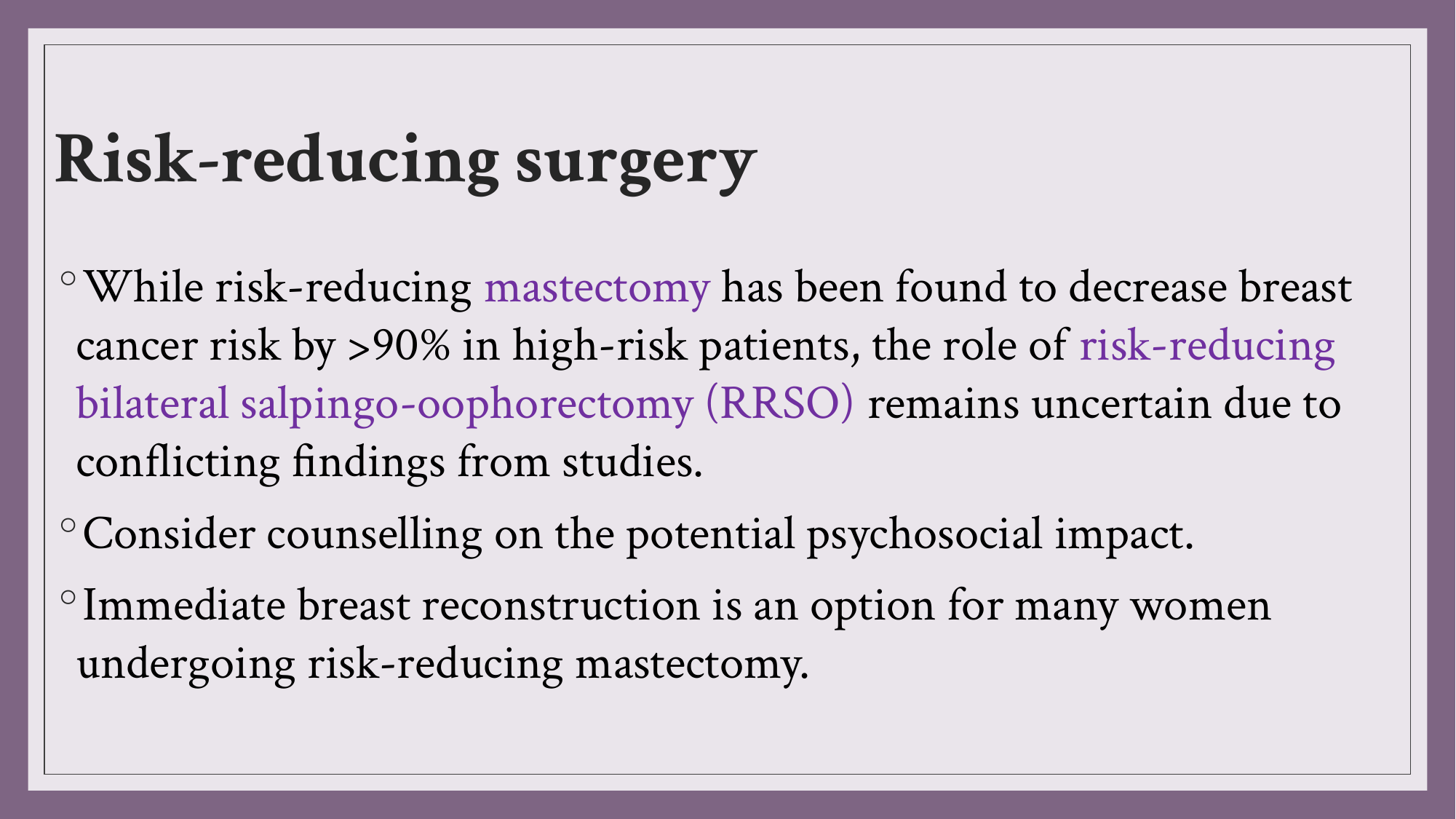

# Risk-reducing surgery
While risk-reducing mastectomy has been found to decrease breast cancer risk by >90% in high-risk patients, the role of risk-reducing bilateral salpingo-oophorectomy (RRSO) remains uncertain due to conflicting findings from studies.
Consider counselling on the potential psychosocial impact.
Immediate breast reconstruction is an option for many women undergoing risk-reducing mastectomy.